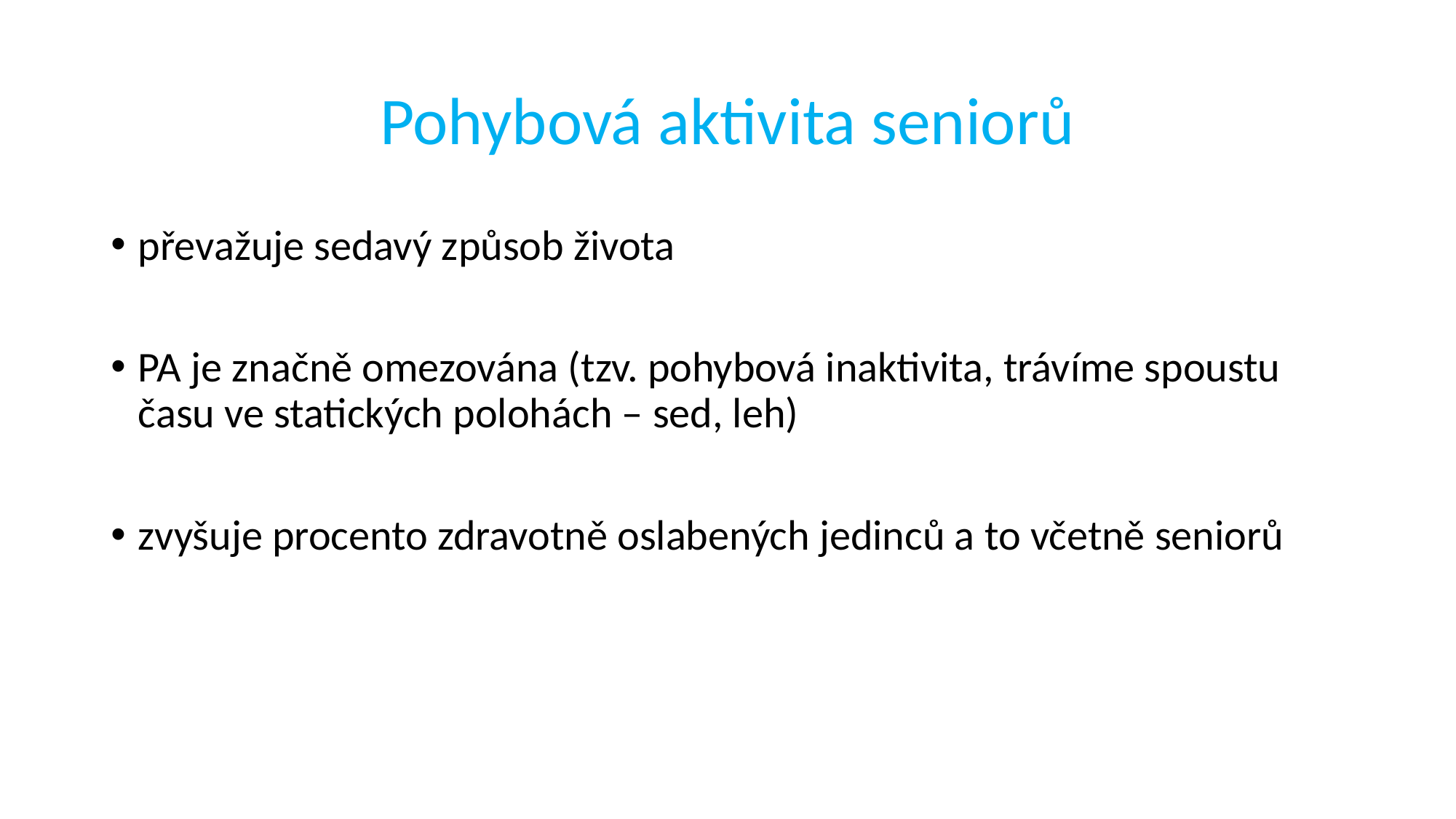

# Pohybová aktivita seniorů
převažuje sedavý způsob života

PA je značně omezována (tzv. pohybová inaktivita, trávíme spoustu času ve statických polohách – sed, leh)

zvyšuje procento zdravotně oslabených jedinců a to včetně seniorů